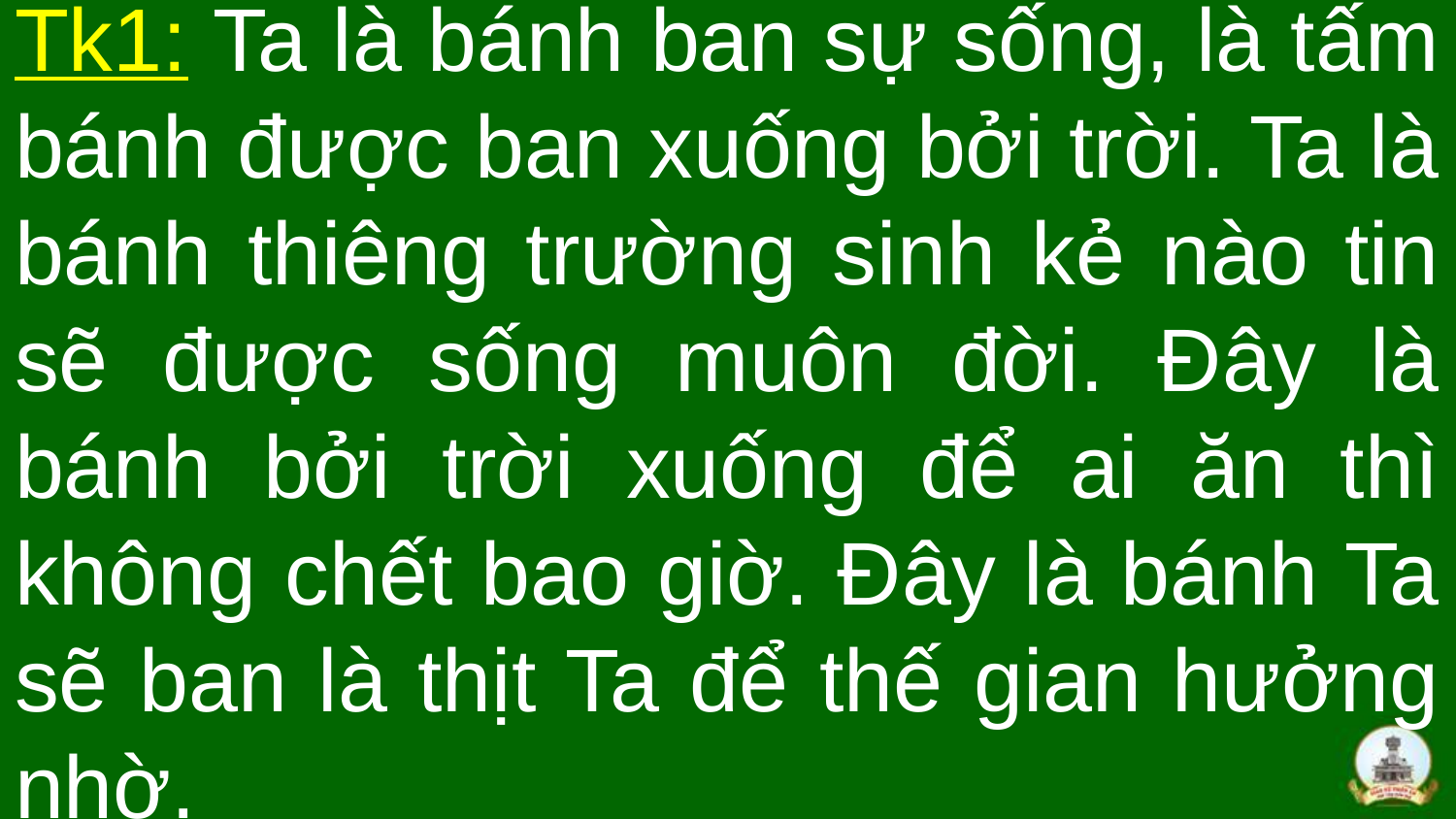

# Tk1: Ta là bánh ban sự sống, là tấm bánh được ban xuống bởi trời. Ta là bánh thiêng trường sinh kẻ nào tin sẽ được sống muôn đời. Đây là bánh bởi trời xuống để ai ăn thì không chết bao giờ. Đây là bánh Ta sẽ ban là thịt Ta để thế gian hưởng nhờ.